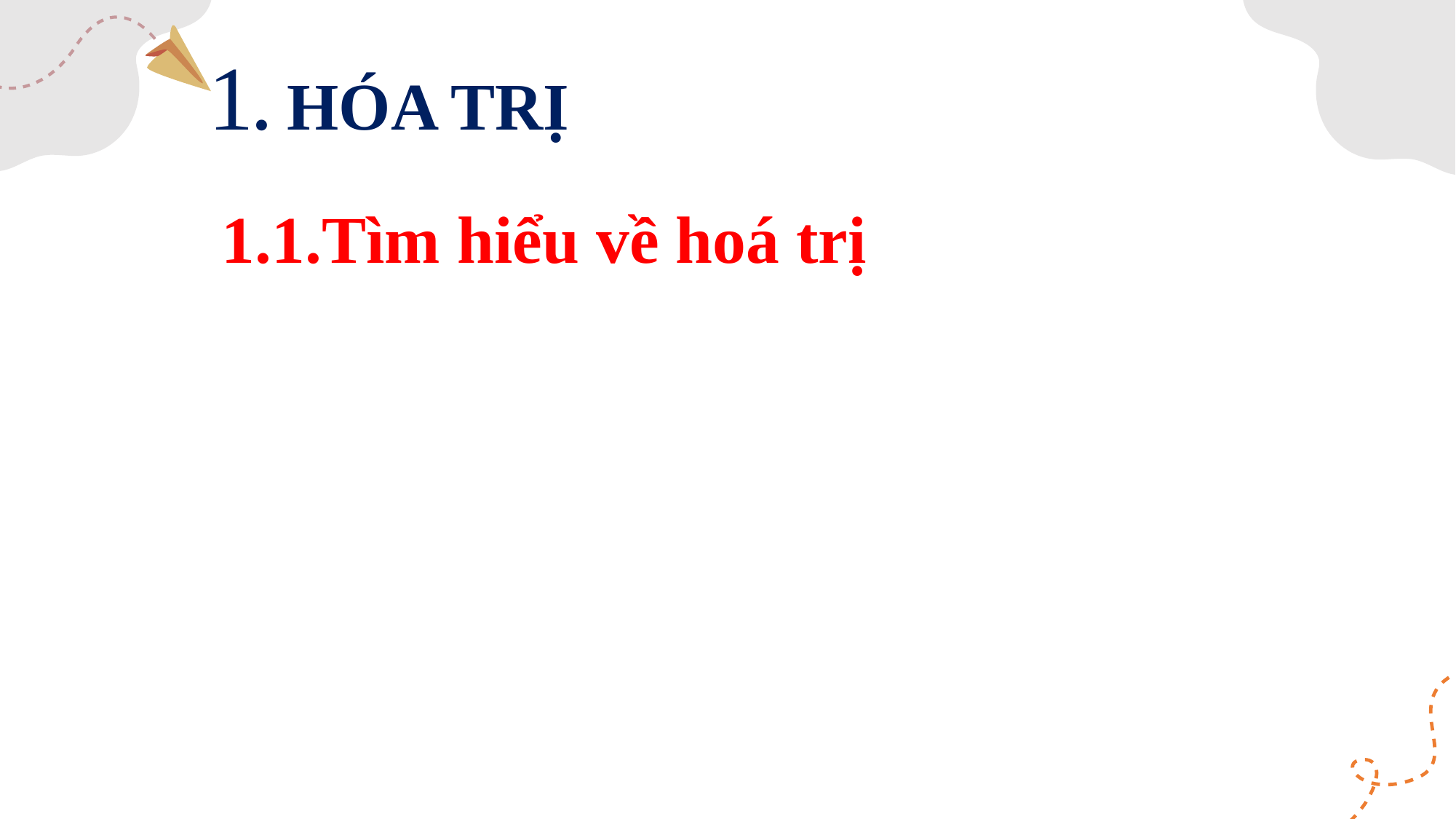

1. HÓA TRỊ

1.1.Tìm hiểu về hoá trị